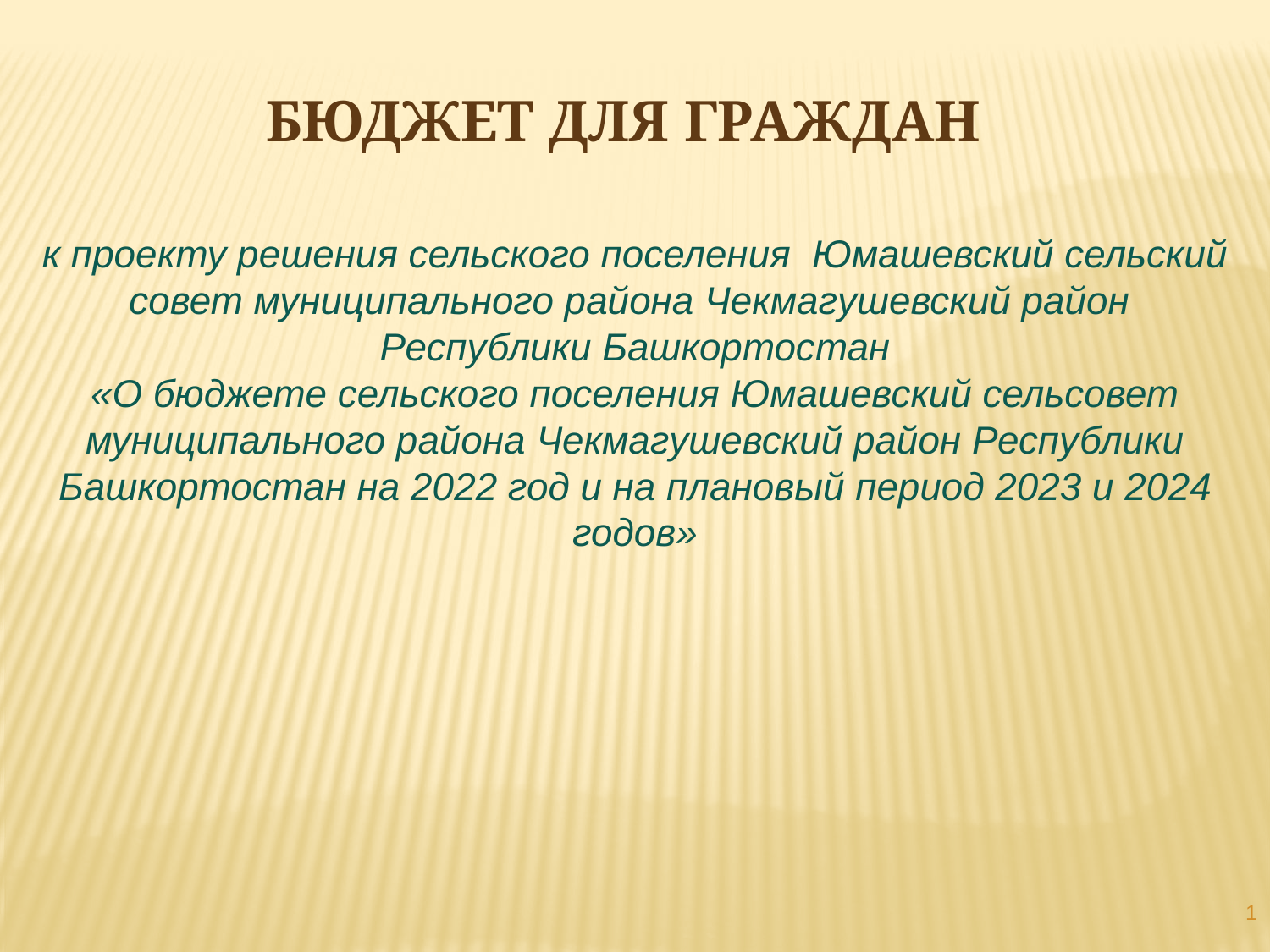

БЮДЖЕТ ДЛЯ ГРАЖДАН
к проекту решения сельского поселения  Юмашевский сельский совет муниципального района Чекмагушевский район
Республики Башкортостан
«О бюджете сельского поселения Юмашевский сельсовет муниципального района Чекмагушевский район Республики Башкортостан на 2022 год и на плановый период 2023 и 2024 годов»

1